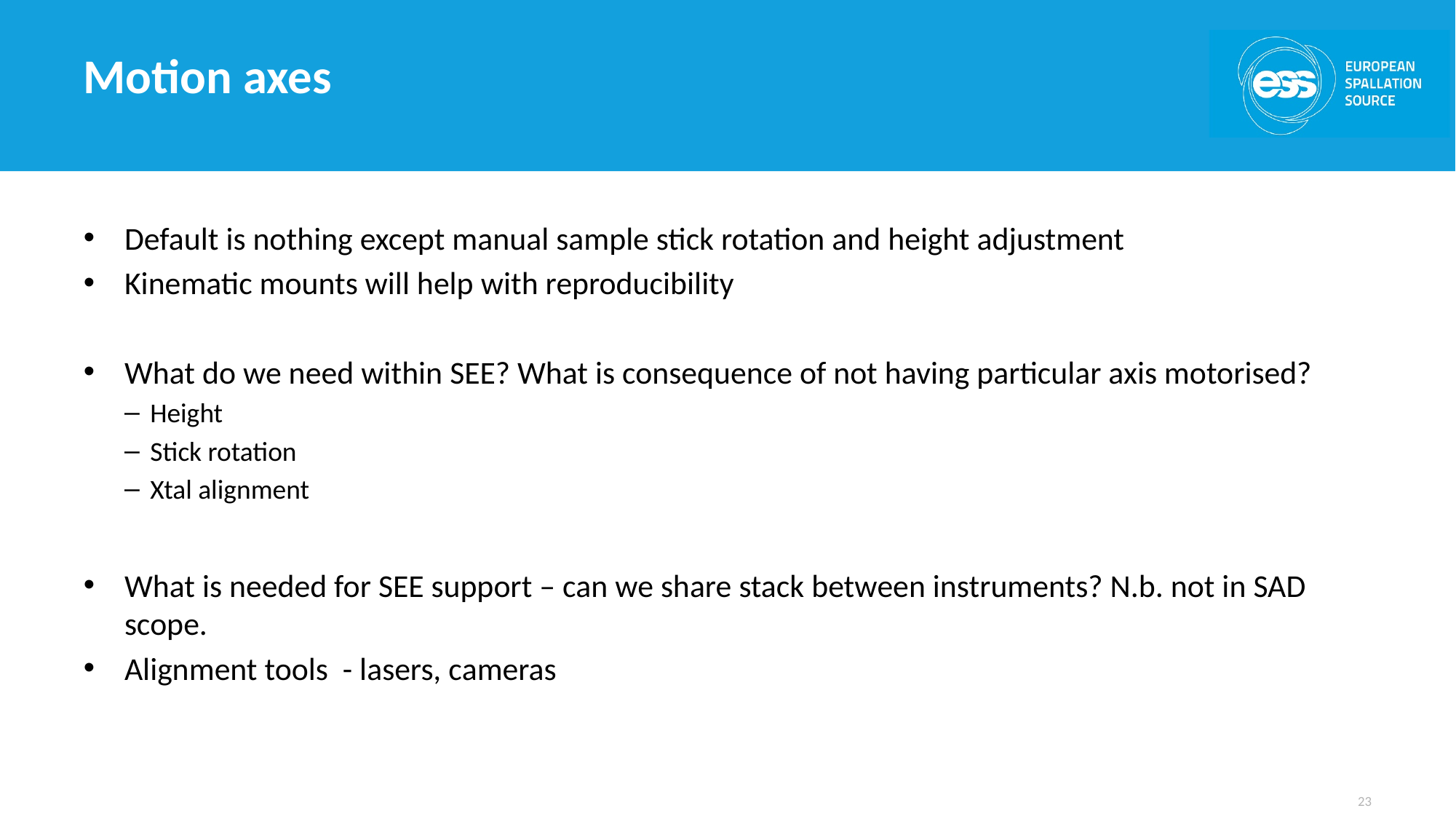

# Motion axes

Default is nothing except manual sample stick rotation and height adjustment
Kinematic mounts will help with reproducibility

What do we need within SEE? What is consequence of not having particular axis motorised?
Height
Stick rotation
Xtal alignment

What is needed for SEE support – can we share stack between instruments? N.b. not in SAD scope.
Alignment tools  - lasers, cameras

23